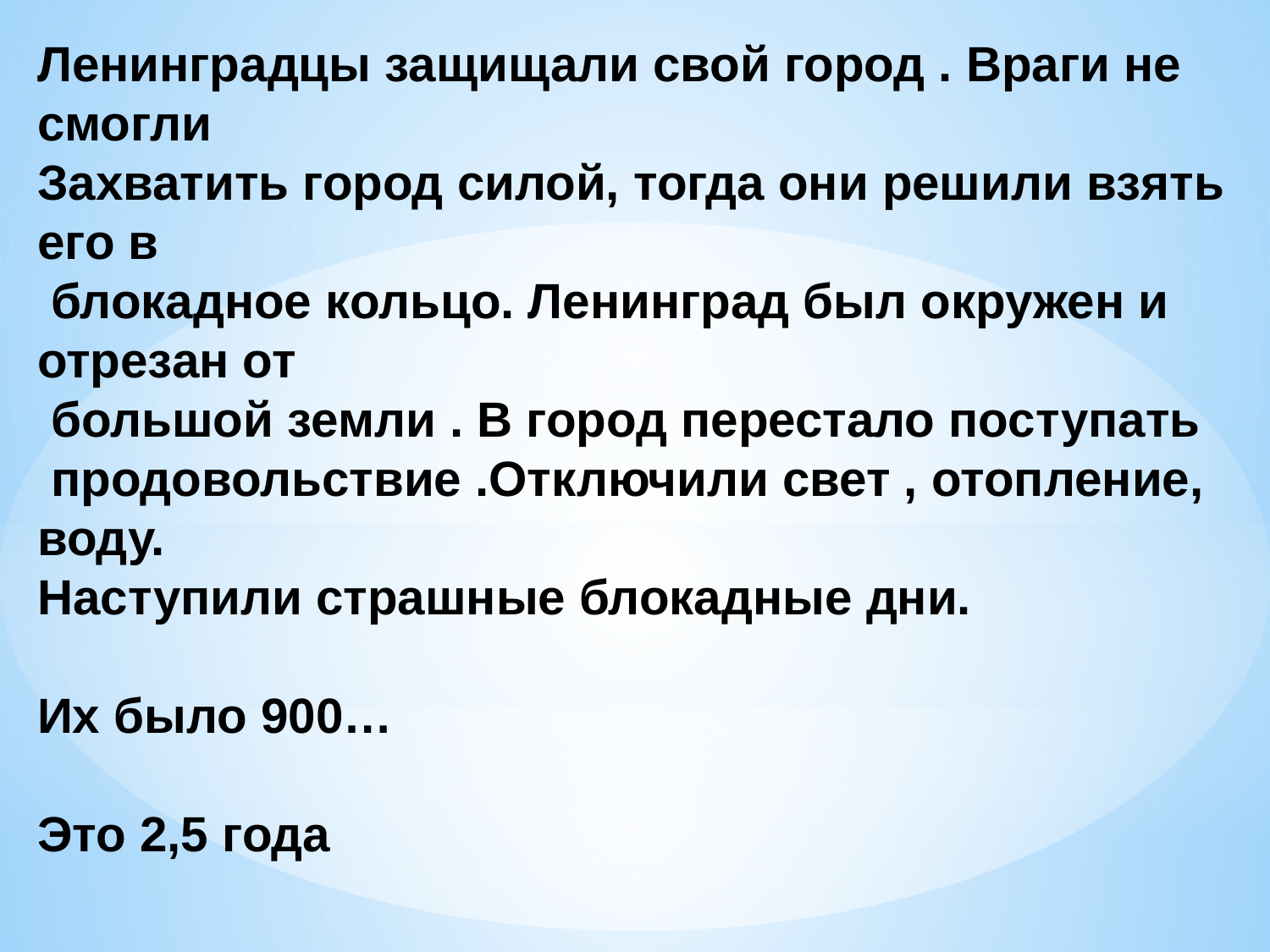

Ленинградцы защищали свой город . Враги не смогли
Захватить город силой, тогда они решили взять его в
 блокадное кольцо. Ленинград был окружен и отрезан от
 большой земли . В город перестало поступать
 продовольствие .Отключили свет , отопление, воду.
Наступили страшные блокадные дни.

Их было 900…

Это 2,5 года